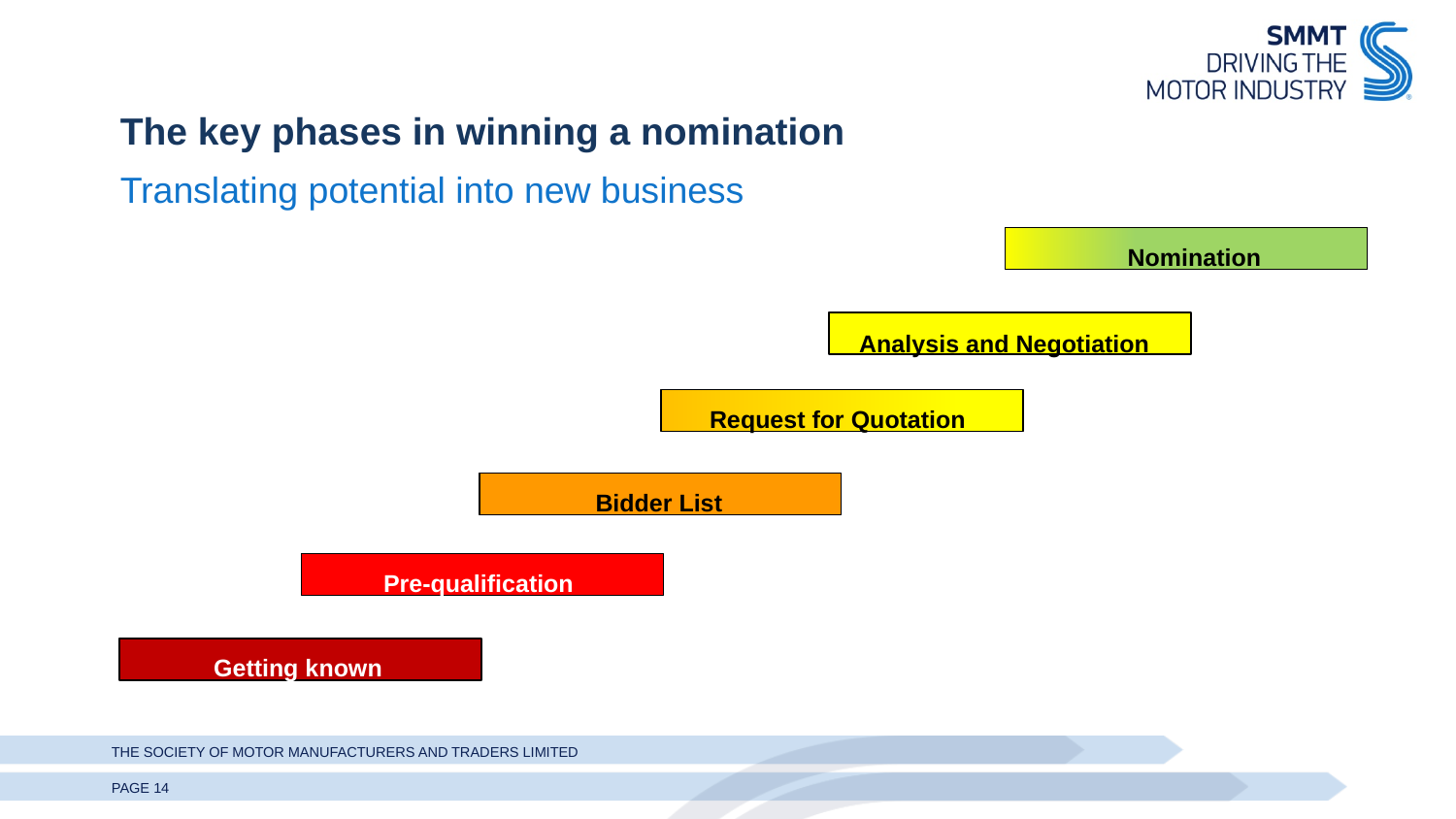

The key phases in winning a nomination
Translating potential into new business

Nomination

Analysis and Negotiation

Request for Quotation

Bidder List

Pre-qualification

Getting known